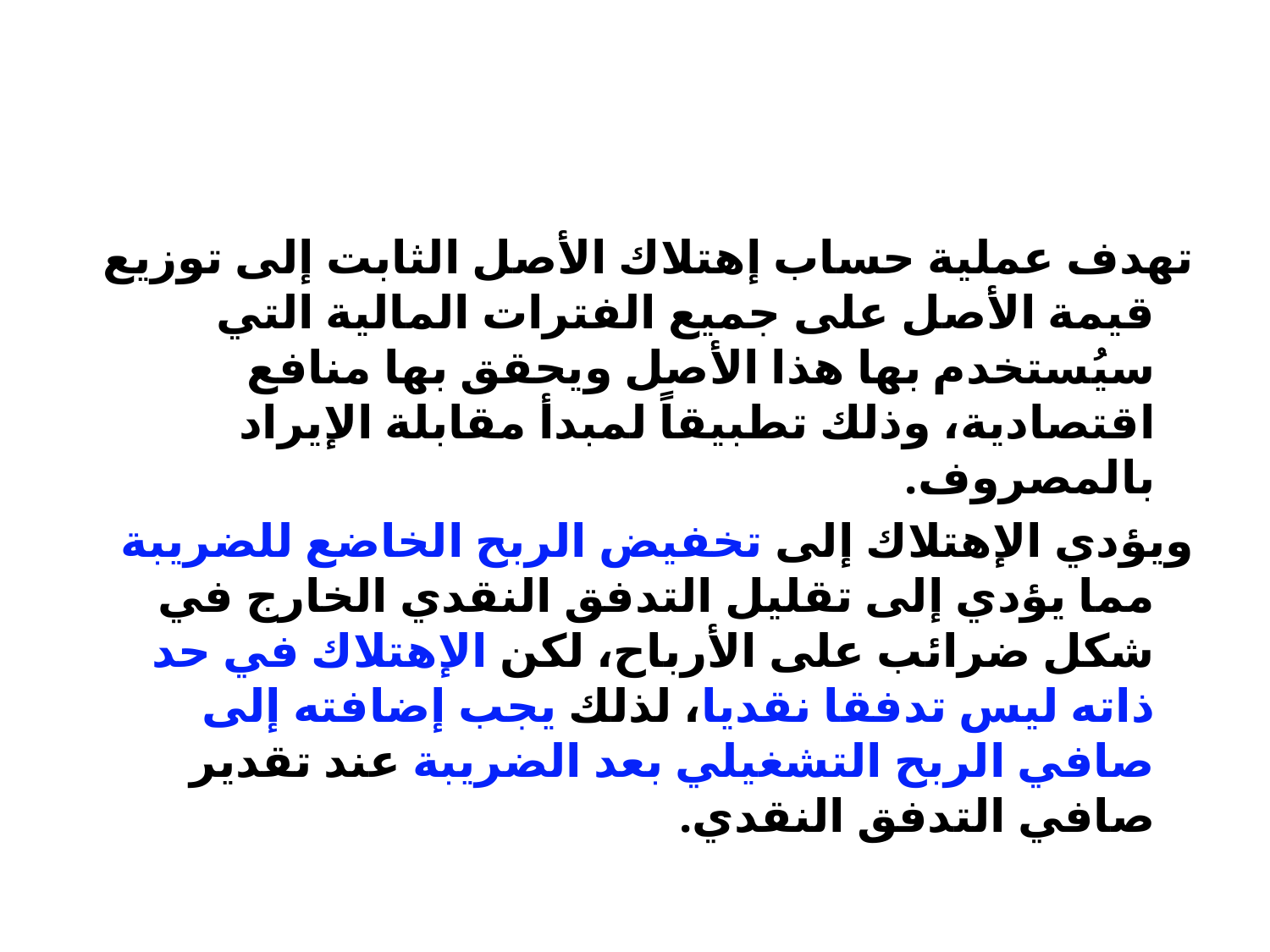

#
تهدف عملية حساب إهتلاك الأصل الثابت إلى توزيع قيمة الأصل على جميع الفترات المالية التي سيُستخدم بها هذا الأصل ويحقق بها منافع اقتصادية، وذلك تطبيقاً لمبدأ مقابلة الإيراد بالمصروف.
ويؤدي الإهتلاك إلى تخفيض الربح الخاضع للضريبة مما يؤدي إلى تقليل التدفق النقدي الخارج في شكل ضرائب على الأرباح، لكن الإهتلاك في حد ذاته ليس تدفقا نقديا، لذلك يجب إضافته إلى صافي الربح التشغيلي بعد الضريبة عند تقدير صافي التدفق النقدي.